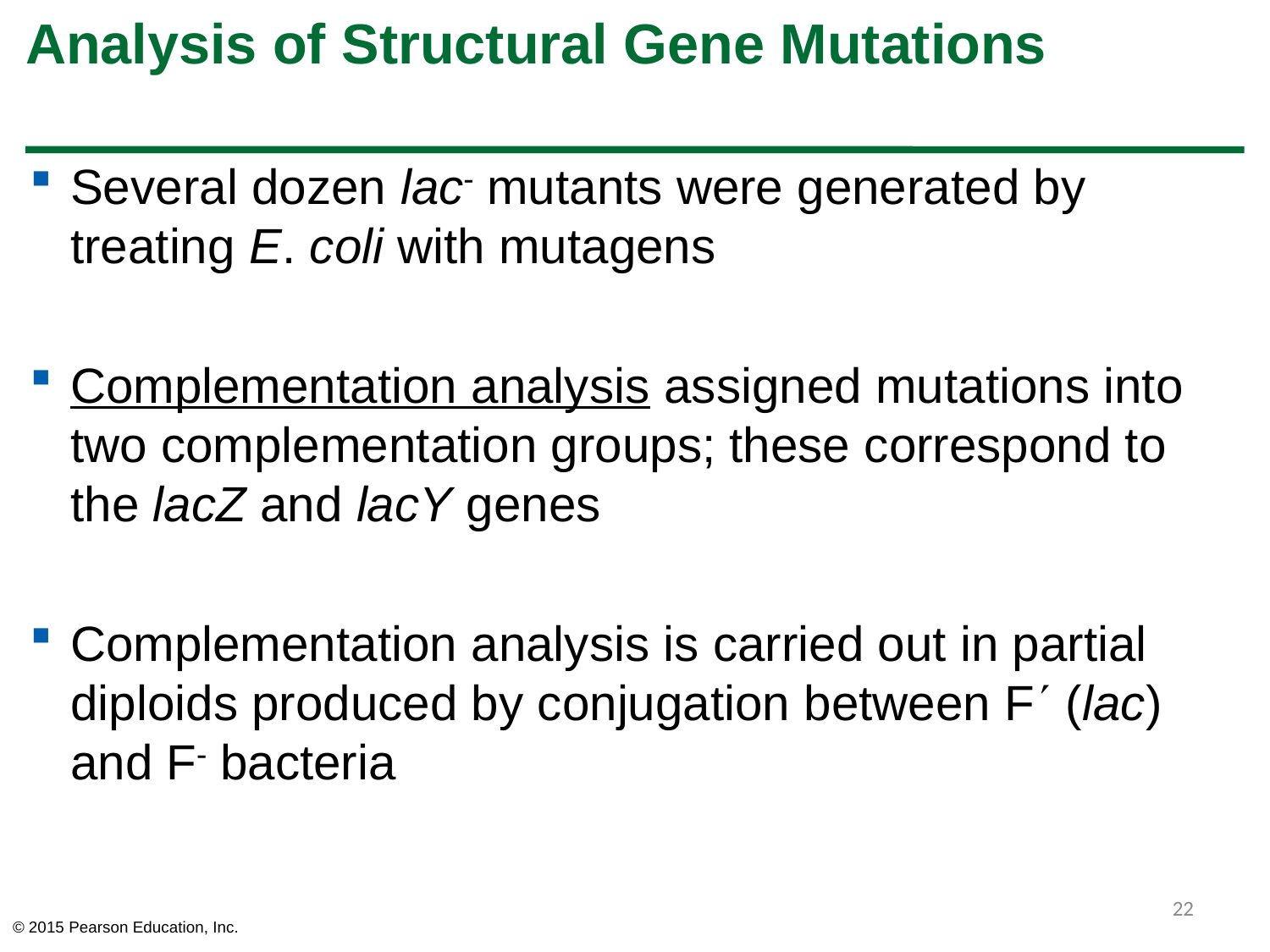

# Analysis of Structural Gene Mutations
Several dozen lac− mutants were generated by treating E. coli with mutagens

Complementation analysis assigned mutations into two complementation groups; these correspond to the lacZ and lacY genes

Complementation analysis is carried out in partial diploids produced by conjugation between F′ (lac) and F− bacteria
22
© 2015 Pearson Education, Inc.